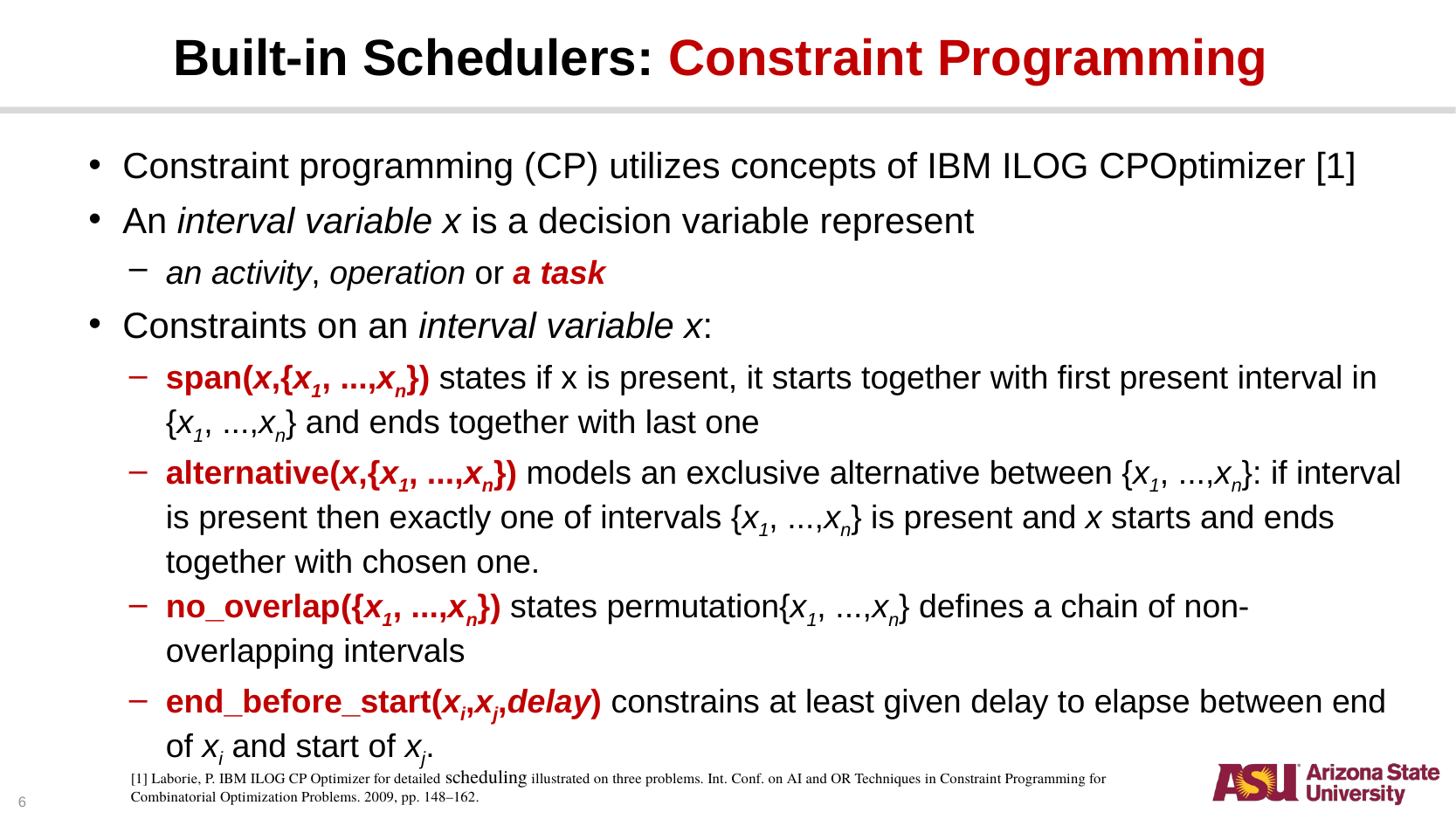

# Built-in Schedulers: Constraint Programming
Constraint programming (CP) utilizes concepts of IBM ILOG CPOptimizer [1]
An interval variable x is a decision variable represent
an activity, operation or a task
Constraints on an interval variable x:
span(x,{x1, ...,xn}) states if x is present, it starts together with first present interval in {x1, ...,xn} and ends together with last one
alternative(x,{x1, ...,xn}) models an exclusive alternative between {x1, ...,xn}: if interval is present then exactly one of intervals {x1, ...,xn} is present and x starts and ends together with chosen one.
no_overlap({x1, ...,xn}) states permutation{x1, ...,xn} defines a chain of non-overlapping intervals
end_before_start(xi,xj,delay) constrains at least given delay to elapse between end of xi and start of xj.
[1] Laborie, P. IBM ILOG CP Optimizer for detailed scheduling illustrated on three problems. Int. Conf. on AI and OR Techniques in Constraint Programming for Combinatorial Optimization Problems. 2009, pp. 148–162.